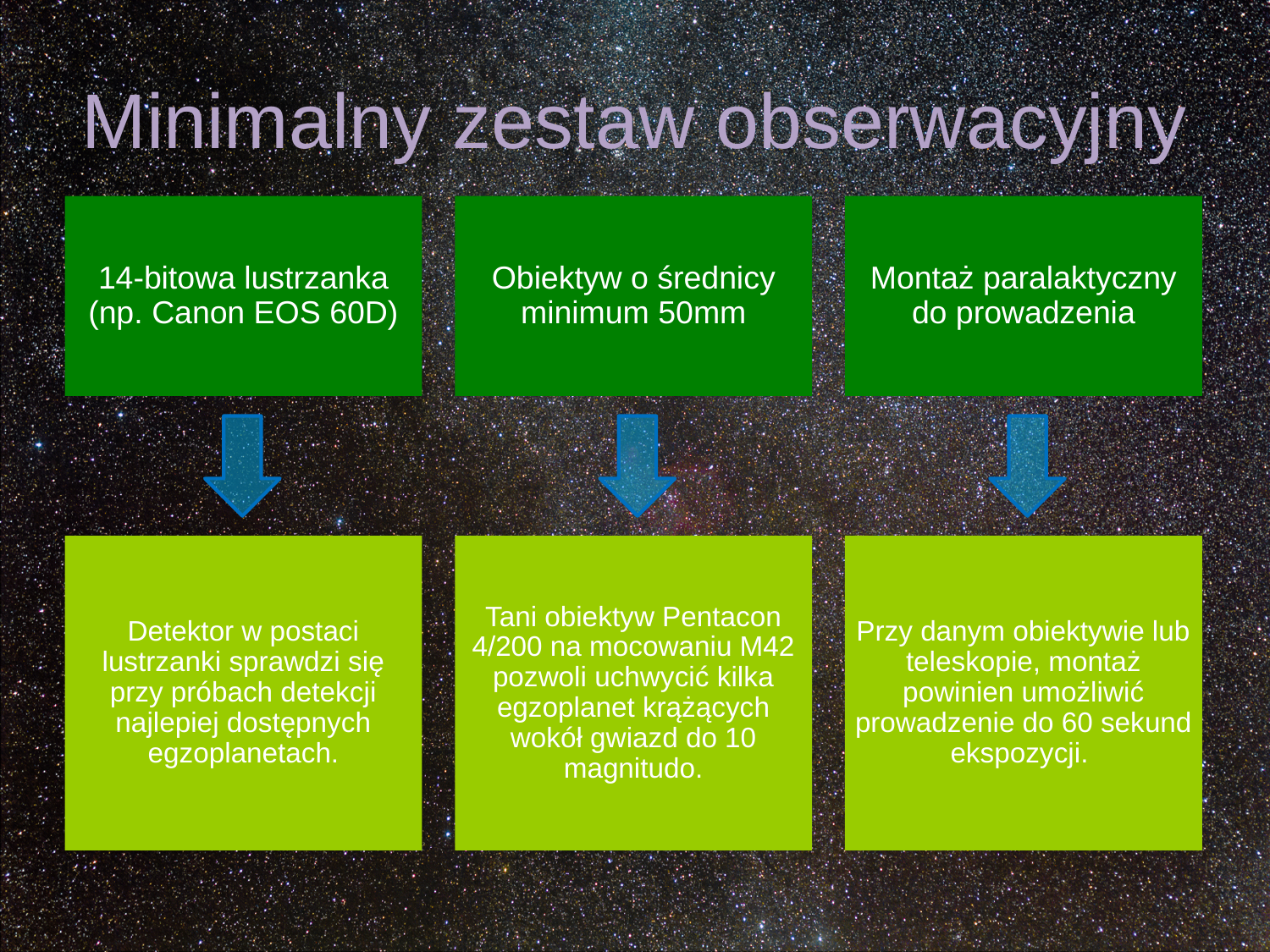

# Minimalny zestaw obserwacyjny
14-bitowa lustrzanka (np. Canon EOS 60D)
Obiektyw o średnicy minimum 50mm
Montaż paralaktyczny do prowadzenia
Detektor w postaci lustrzanki sprawdzi się przy próbach detekcji najlepiej dostępnych egzoplanetach.
Tani obiektyw Pentacon 4/200 na mocowaniu M42 pozwoli uchwycić kilka egzoplanet krążących wokół gwiazd do 10 magnitudo.
Przy danym obiektywie lub teleskopie, montaż powinien umożliwić prowadzenie do 60 sekund ekspozycji.